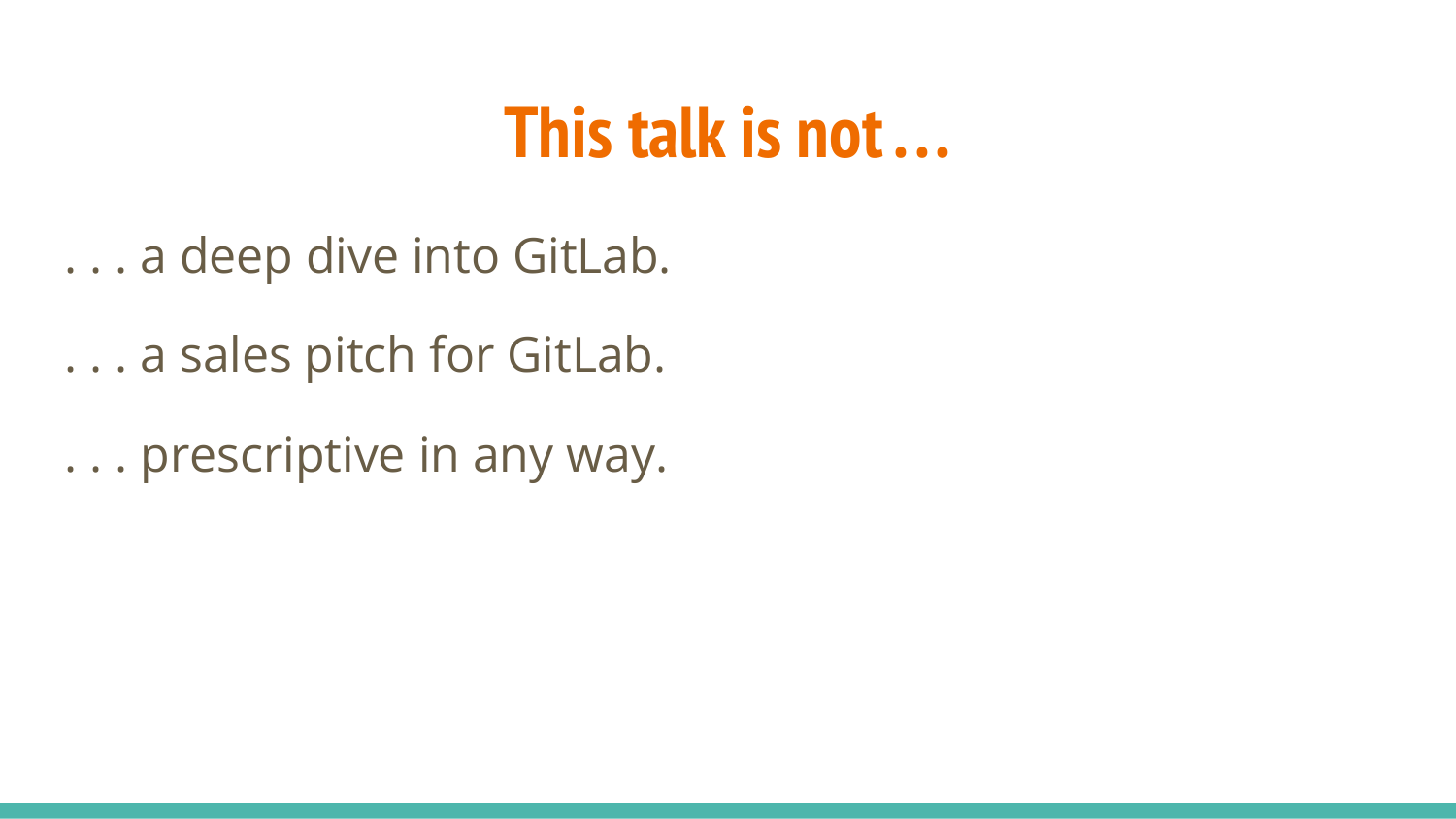

# This talk is not . . .
. . . a deep dive into GitLab.
. . . a sales pitch for GitLab.
. . . prescriptive in any way.